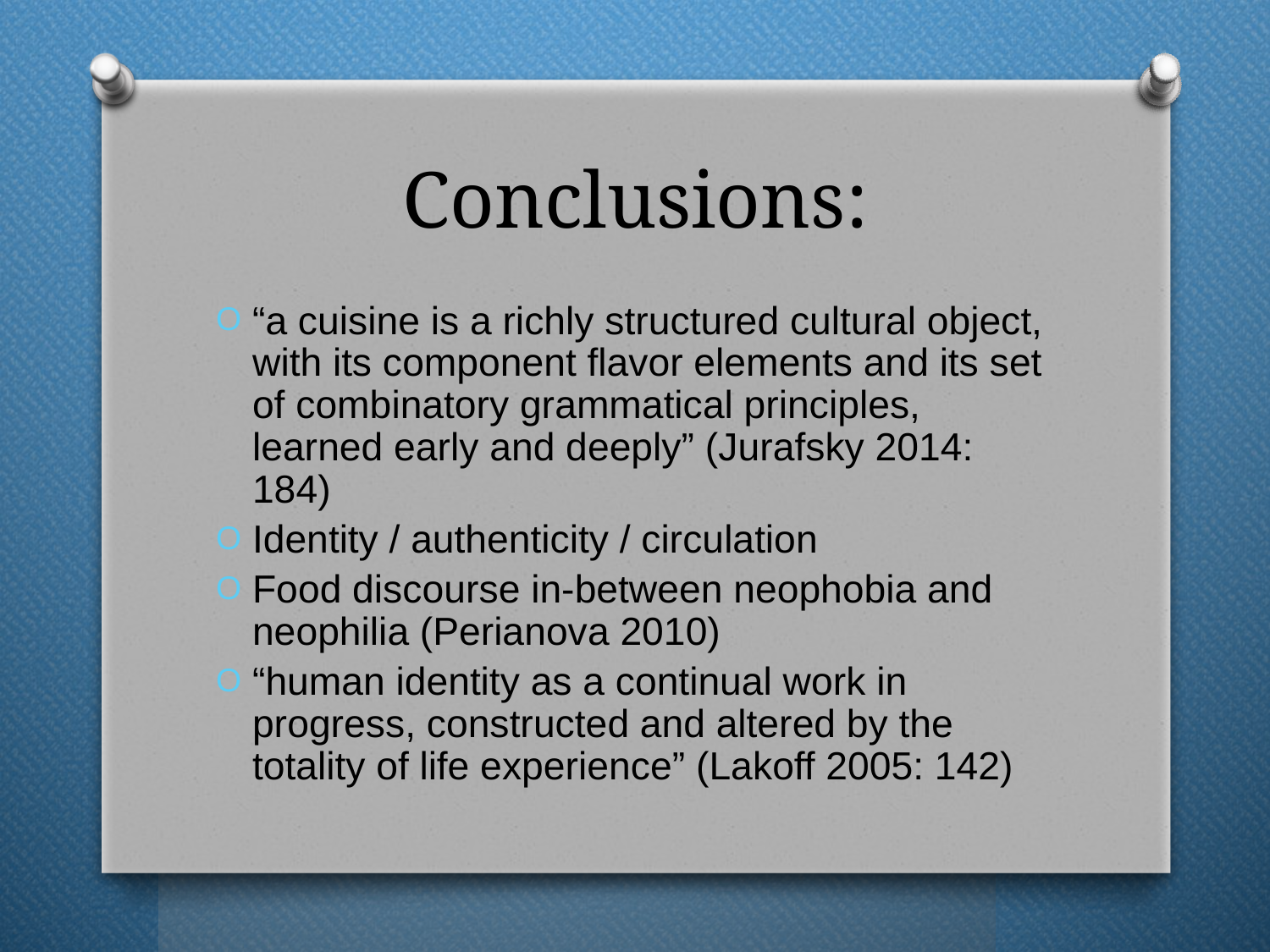

# Conclusions:
“a cuisine is a richly structured cultural object, with its component flavor elements and its set of combinatory grammatical principles, learned early and deeply” (Jurafsky 2014: 184)
Identity / authenticity / circulation
Food discourse in-between neophobia and neophilia (Perianova 2010)
“human identity as a continual work in progress, constructed and altered by the totality of life experience” (Lakoff 2005: 142)